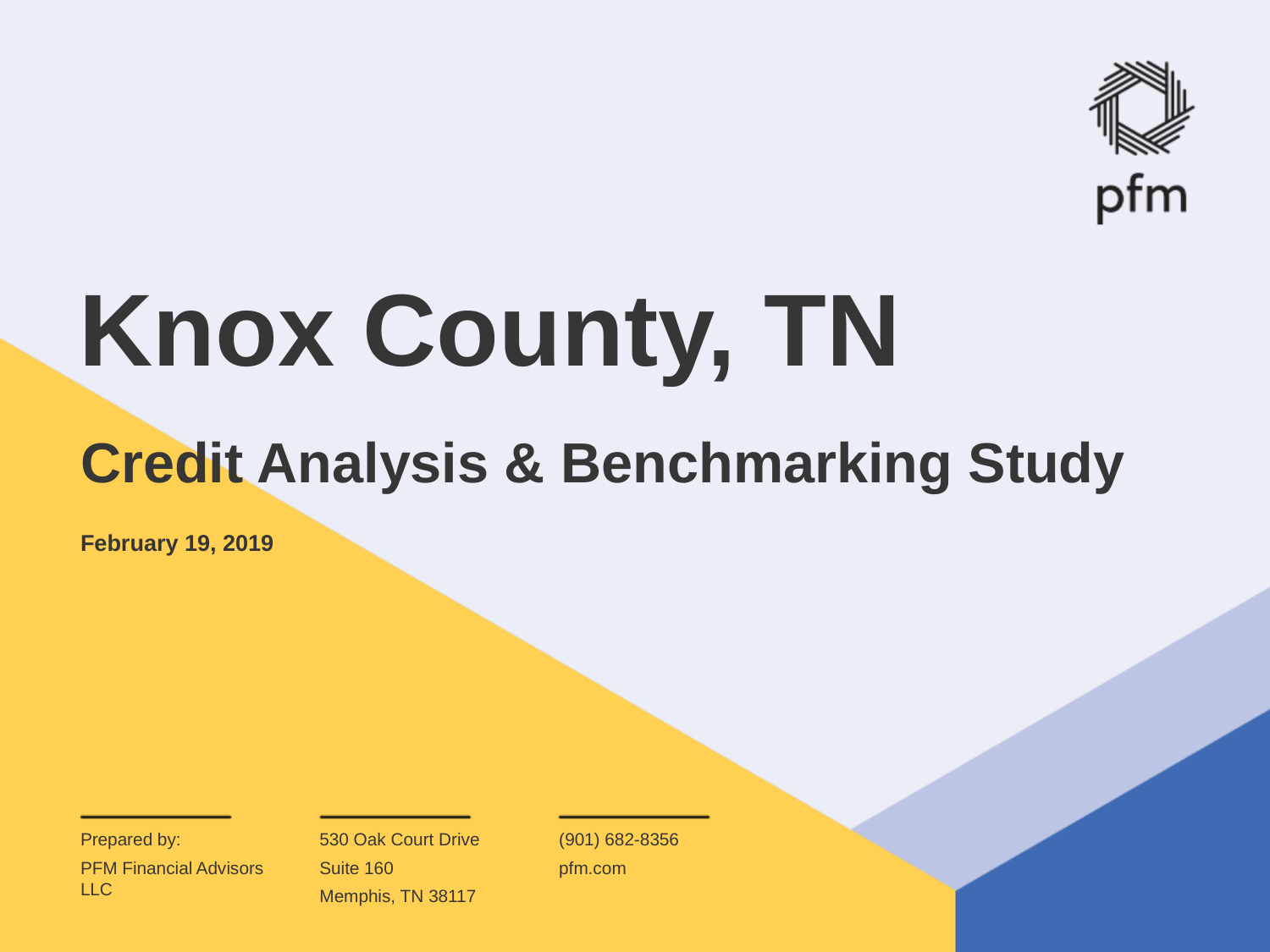

# Knox County, TN
Credit Analysis & Benchmarking Study
February 19, 2019

Prepared by:
PFM Financial Advisors LLC

530 Oak Court Drive
Suite 160
Memphis, TN 38117

(901) 682-8356
pfm.com